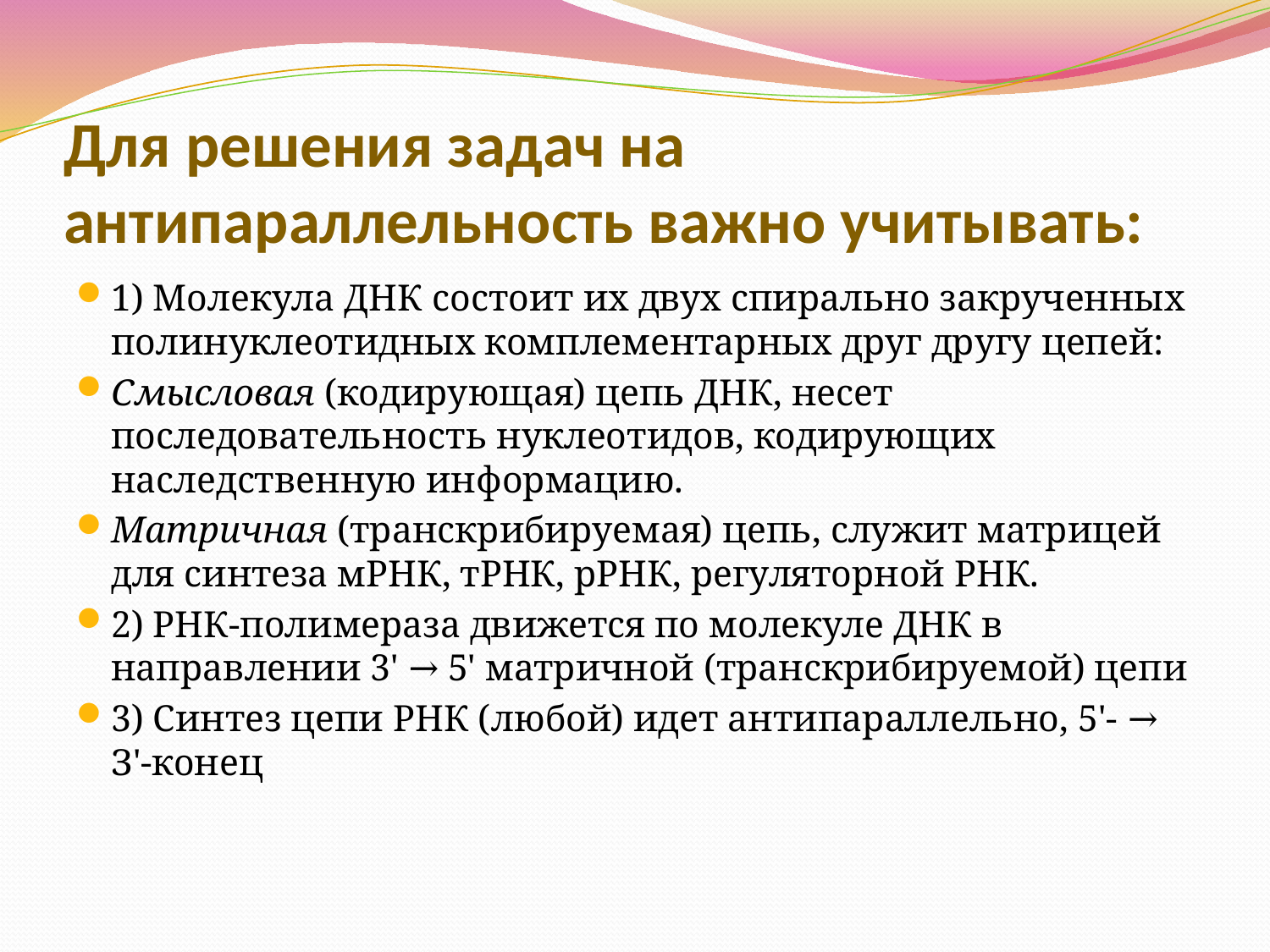

# Для решения задач на антипараллельность важно учитывать:
1) Молекула ДНК состоит их двух спирально закрученных полинуклеотидных комплементарных друг другу цепей:
Смысловая (кодирующая) цепь ДНК, несет последовательность нуклеотидов, кодирующих наследственную информацию.
Матричная (транскрибируемая) цепь, служит матрицей для синтеза мРНК, тРНК, рРНК, регуляторной РНК.
2) РНК-полимераза движется по молекуле ДНК в направлении 3' → 5' матричной (транскрибируемой) цепи
3) Синтез цепи РНК (любой) идет антипараллельно, 5'- → З'-конец